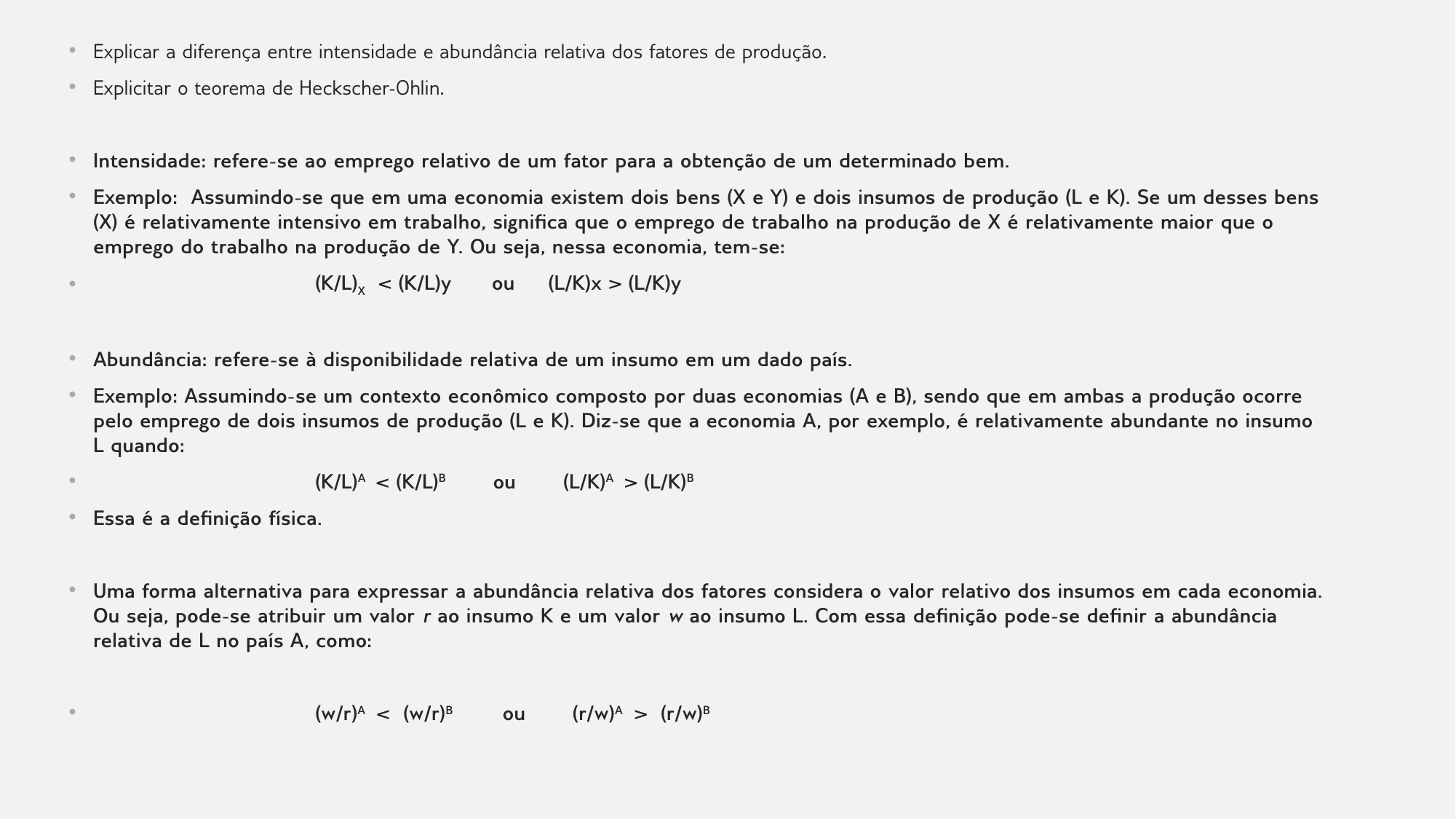

Explicar a diferença entre intensidade e abundância relativa dos fatores de produção.
Explicitar o teorema de Heckscher-Ohlin.

Intensidade: refere-se ao emprego relativo de um fator para a obtenção de um determinado bem.
Exemplo:  Assumindo-se que em uma economia existem dois bens (X e Y) e dois insumos de produção (L e K). Se um desses bens (X) é relativamente intensivo em trabalho, significa que o emprego de trabalho na produção de X é relativamente maior que o emprego do trabalho na produção de Y. Ou seja, nessa economia, tem-se:
                                 (K/L)X  < (K/L)y      ou     (L/K)x > (L/K)y

Abundância: refere-se à disponibilidade relativa de um insumo em um dado país.
Exemplo: Assumindo-se um contexto econômico composto por duas economias (A e B), sendo que em ambas a produção ocorre pelo emprego de dois insumos de produção (L e K). Diz-se que a economia A, por exemplo, é relativamente abundante no insumo L quando:
                                 (K/L)A  < (K/L)B       ou       (L/K)A  > (L/K)B
Essa é a definição física.

Uma forma alternativa para expressar a abundância relativa dos fatores considera o valor relativo dos insumos em cada economia. Ou seja, pode-se atribuir um valor r ao insumo K e um valor w ao insumo L. Com essa definição pode-se definir a abundância relativa de L no país A, como:

                                 (w/r)A   <  (w/r)B             ou       (r/w)A   >  (r/w)B